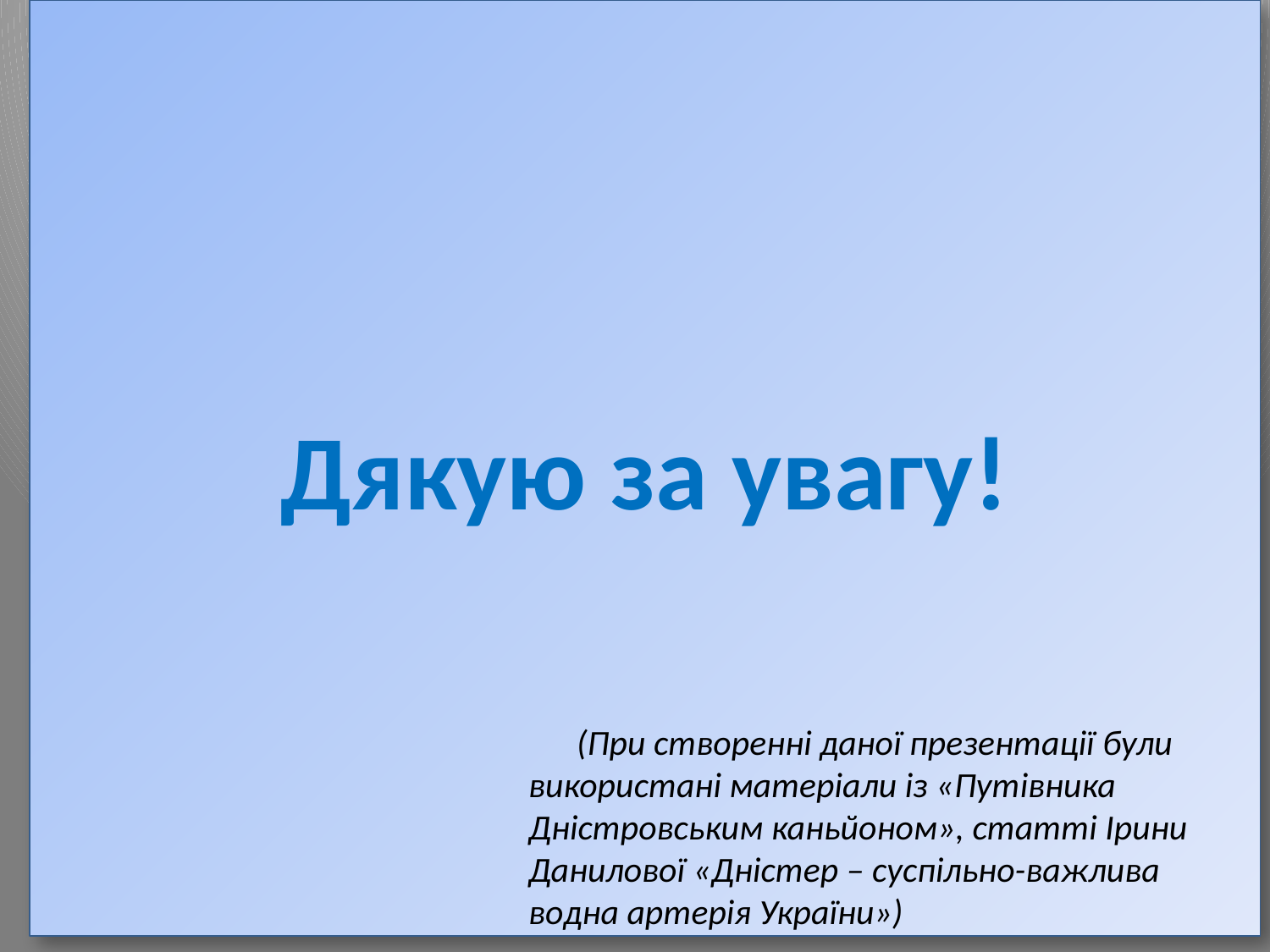

# Дякую за увагу!
      (При створенні даної презентації були використані матеріали із «Путівника Дністровським каньйоном», статті Ірини Данилової «Дністер – суспільно-важлива водна артерія України»)